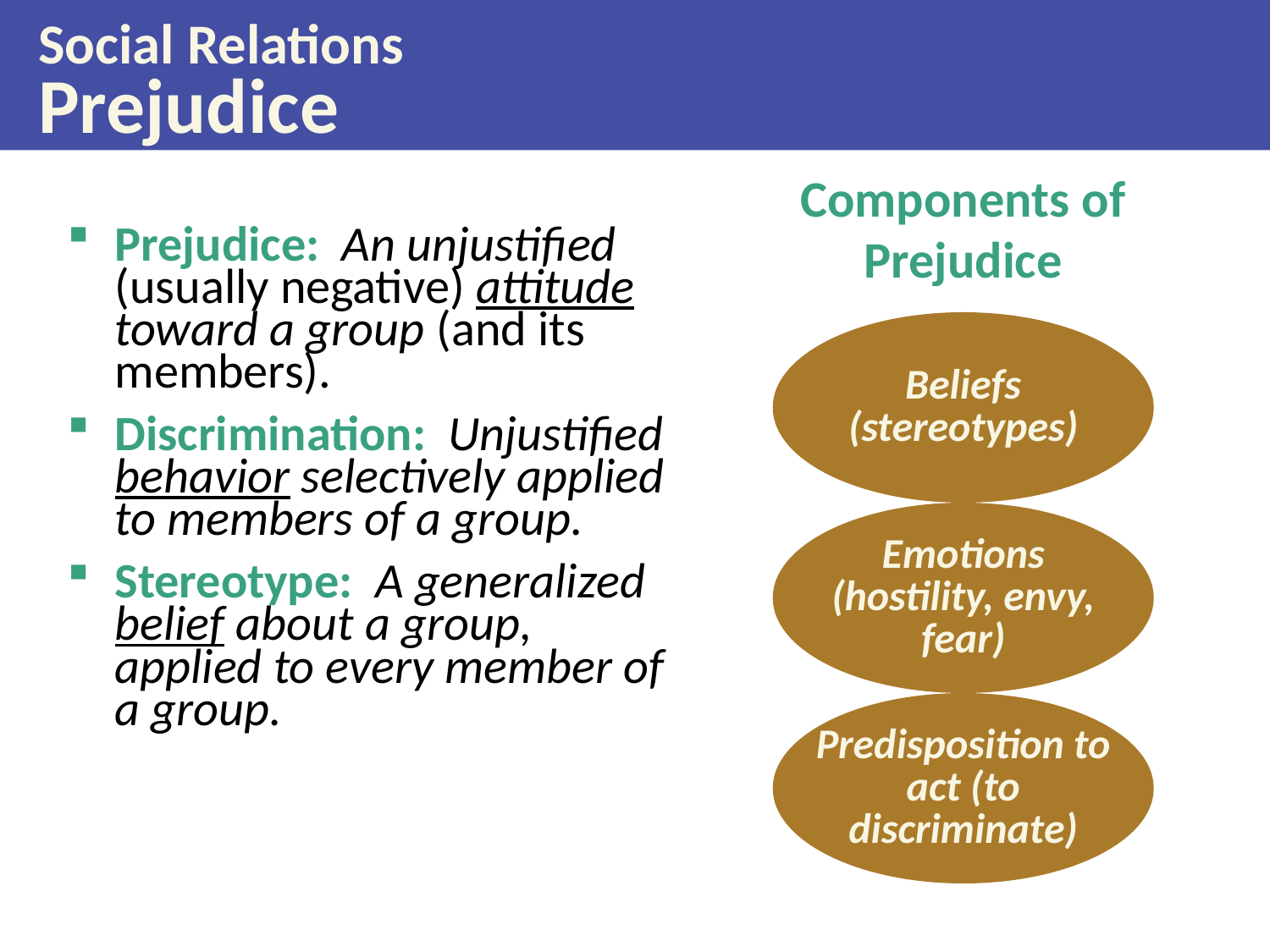

# Social Relations Prejudice
Components of Prejudice
Prejudice:  An unjustified (usually negative) attitude toward a group (and its members).
Discrimination:  Unjustified behavior selectively applied to members of a group.
Stereotype:  A generalized belief about a group, applied to every member of a group.
Beliefs (stereotypes)
Emotions (hostility, envy, fear)
Predisposition to act (to discriminate)